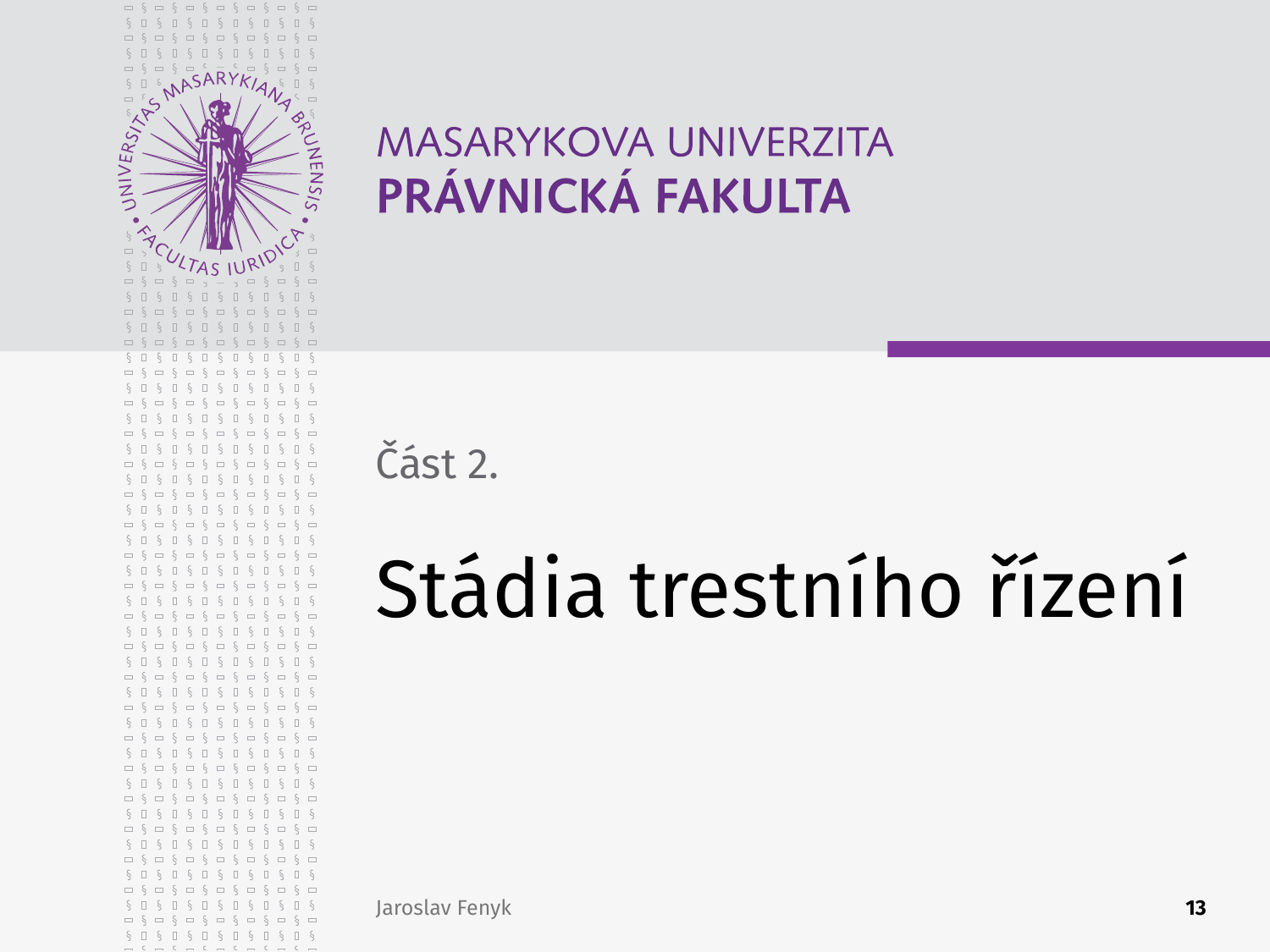

Část 2.
# Stádia trestního řízení
Jaroslav Fenyk
13